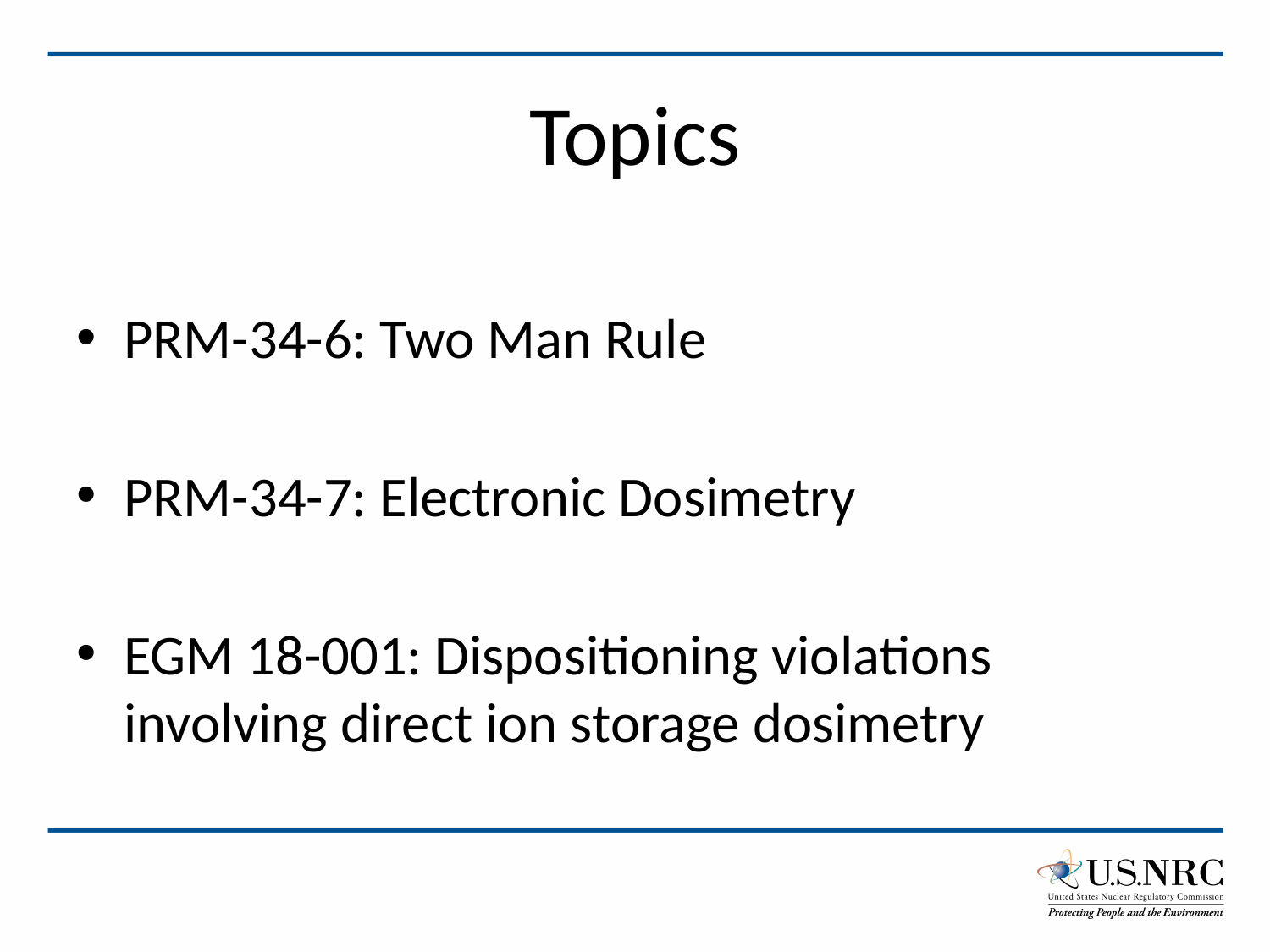

# Topics

PRM-34-6: Two Man Rule

PRM-34-7: Electronic Dosimetry

EGM 18-001: Dispositioning violations involving direct ion storage dosimetry